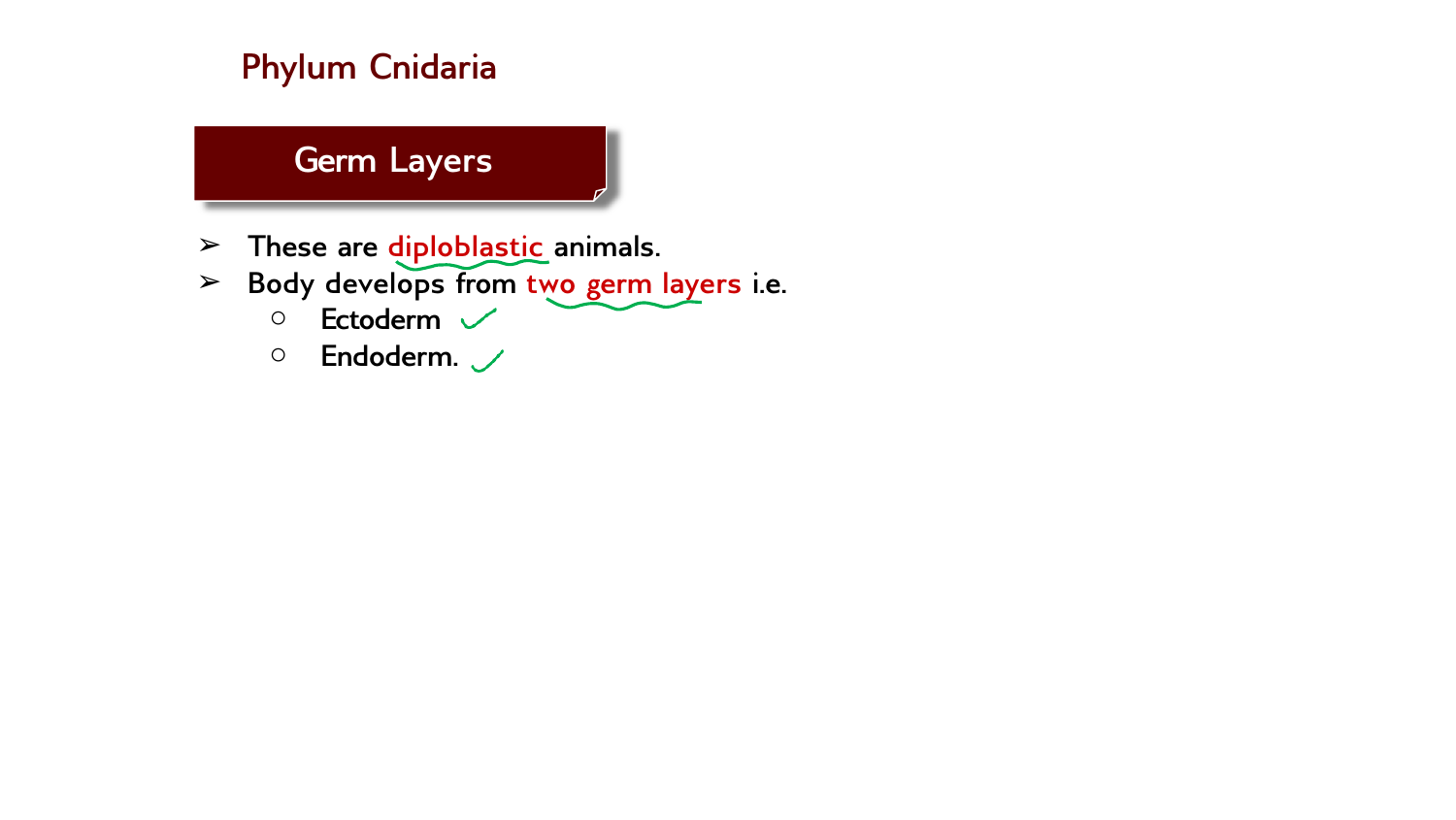

# Phylum Cnidaria

Germ Layers

These are diploblastic animals.
Body develops from two germ layers i.e.
Ectoderm
Endoderm.